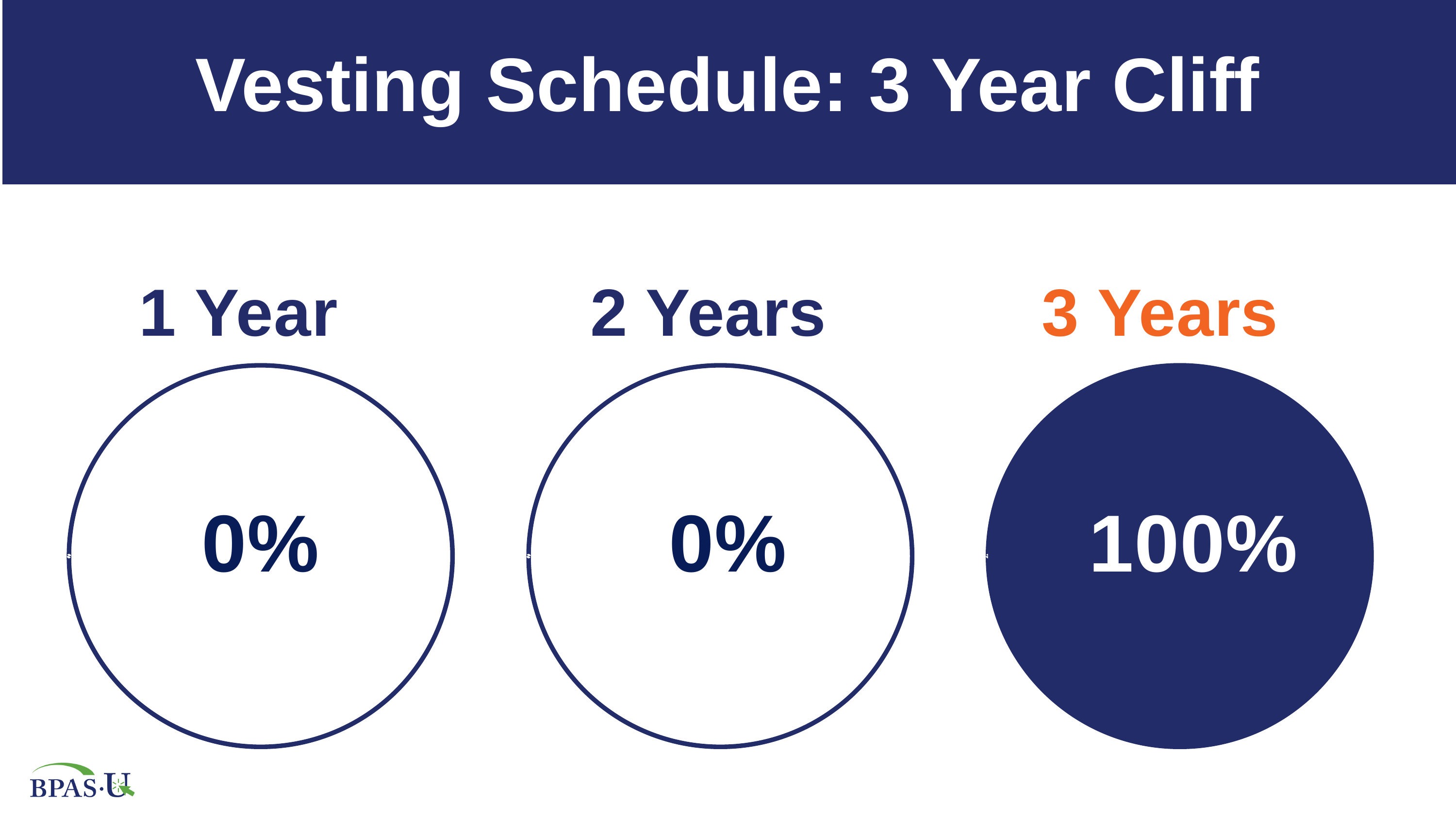

Vesting Schedule: 3 Year Cliff
1 Year
2 Years
3 Years

0%
0%
100%